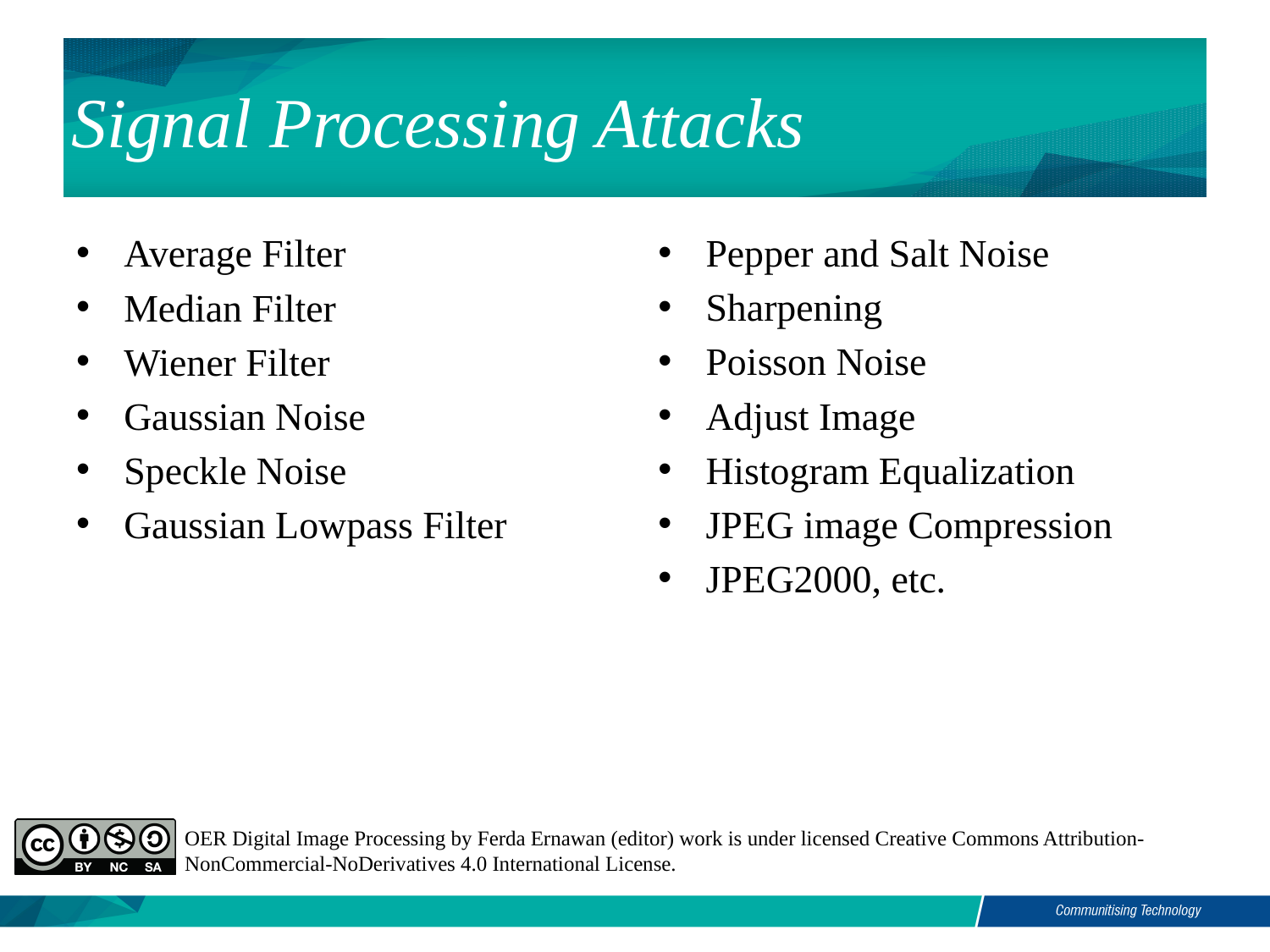

# Signal Processing Attacks
Average Filter
Median Filter
Wiener Filter
Gaussian Noise
Speckle Noise
Gaussian Lowpass Filter

Pepper and Salt Noise
Sharpening
Poisson Noise
Adjust Image
Histogram Equalization
JPEG image Compression
JPEG2000, etc.